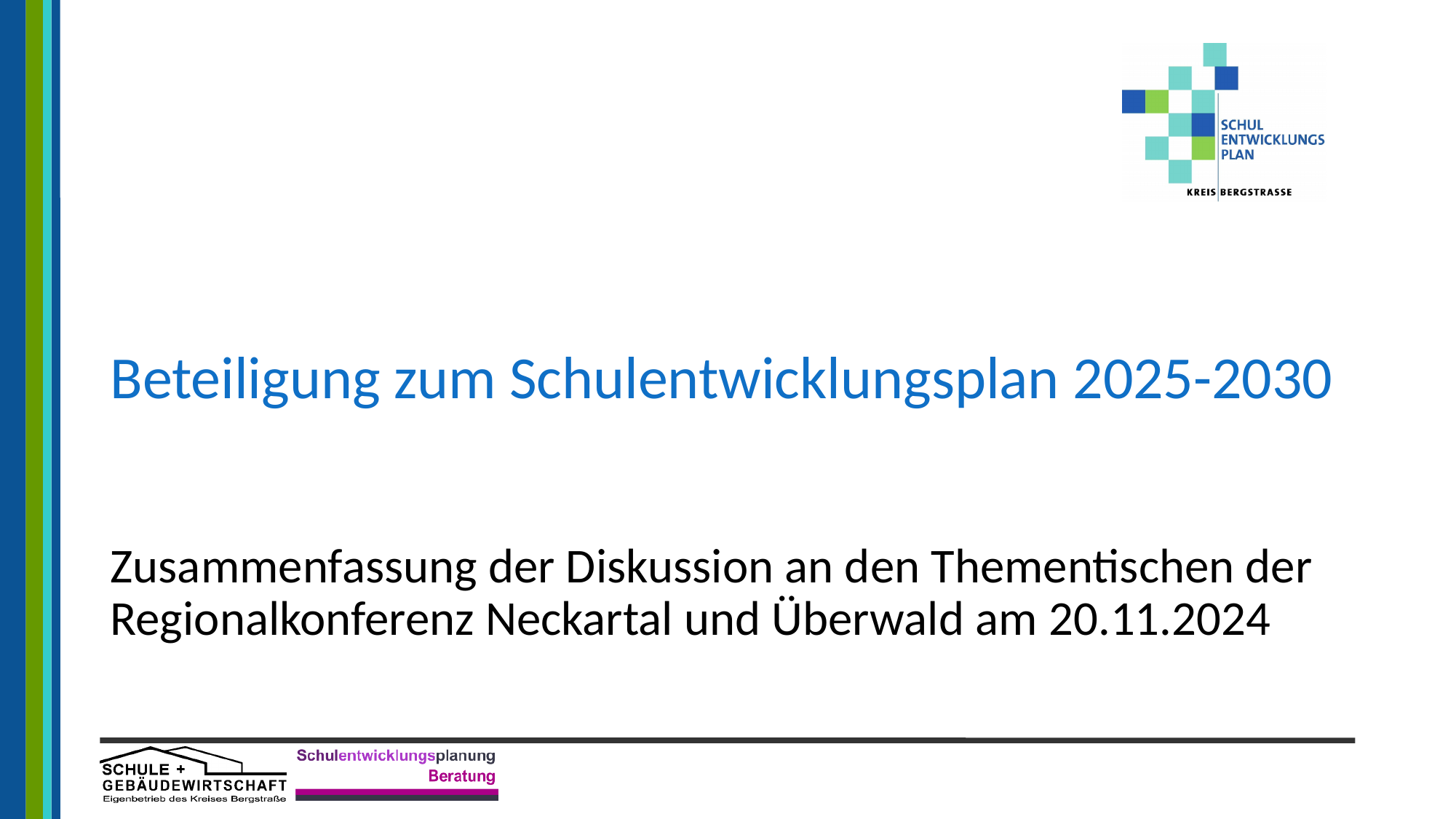

# Beteiligung zum Schulentwicklungsplan 2025-2030 Zusammenfassung der Diskussion an den Thementischen der Regionalkonferenz Neckartal und Überwald am 20.11.2024